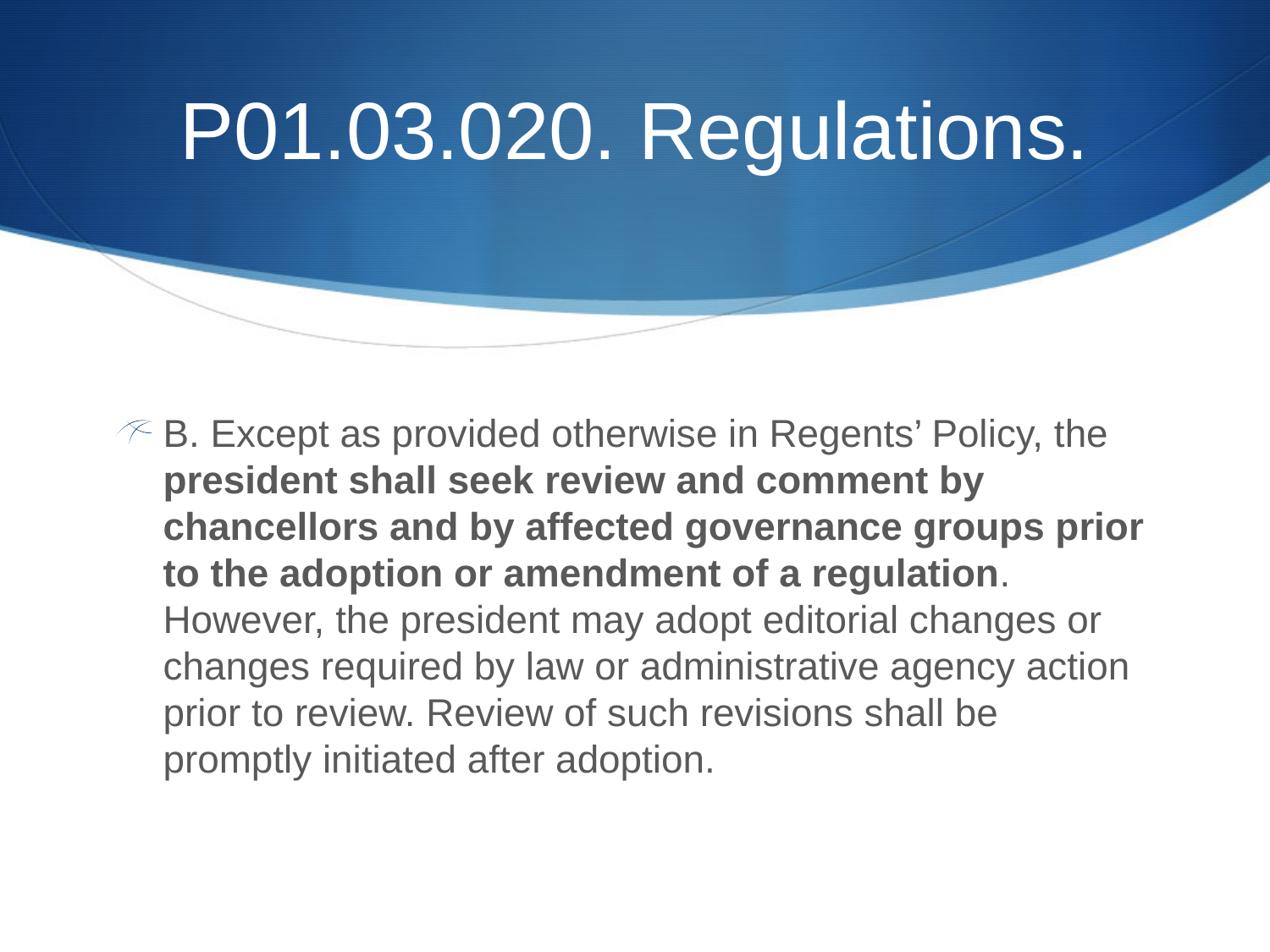

# P01.03.020. Regulations.
B. Except as provided otherwise in Regents’ Policy, the president shall seek review and comment by chancellors and by affected governance groups prior to the adoption or amendment of a regulation. However, the president may adopt editorial changes or changes required by law or administrative agency action prior to review. Review of such revisions shall be promptly initiated after adoption.